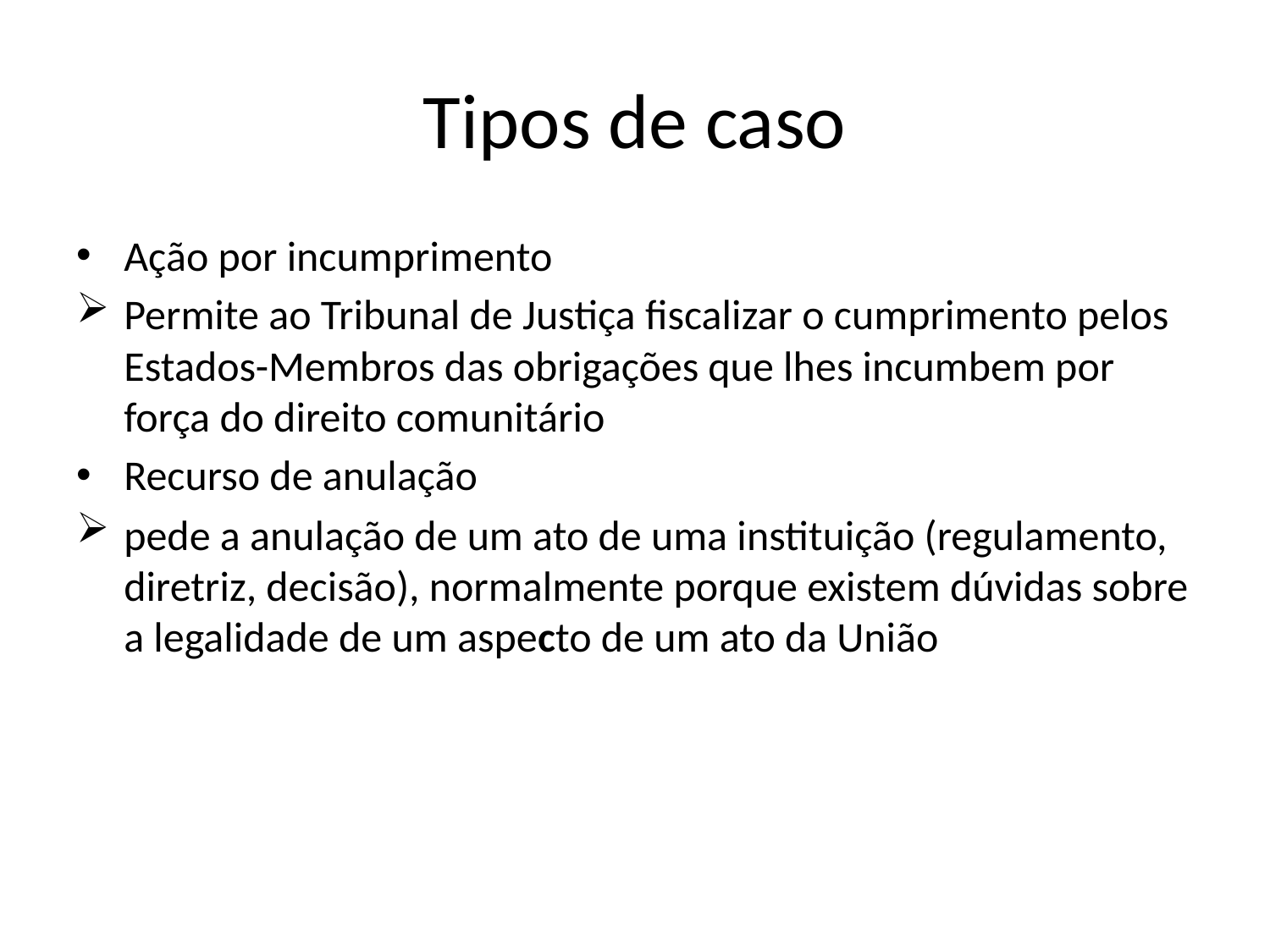

# Tipos de caso
Ação por incumprimento
Permite ao Tribunal de Justiça fiscalizar o cumprimento pelos Estados-Membros das obrigações que lhes incumbem por força do direito comunitário
Recurso de anulação
pede a anulação de um ato de uma instituição (regulamento, diretriz, decisão), normalmente porque existem dúvidas sobre a legalidade de um aspecto de um ato da União